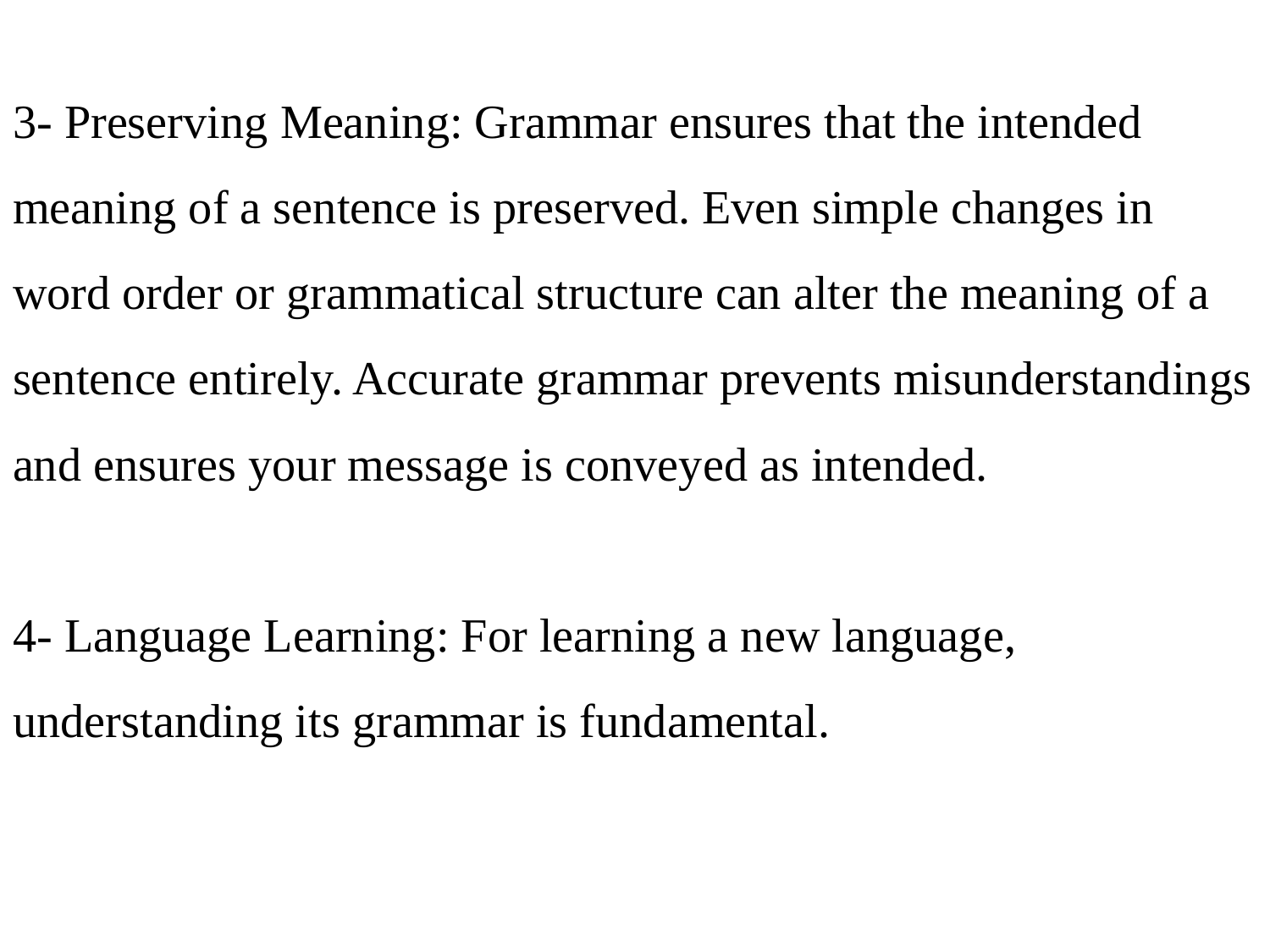

# 3- Preserving Meaning: Grammar ensures that the intended meaning of a sentence is preserved. Even simple changes in word order or grammatical structure can alter the meaning of a sentence entirely. Accurate grammar prevents misunderstandings and ensures your message is conveyed as intended. 4- Language Learning: For learning a new language, understanding its grammar is fundamental.